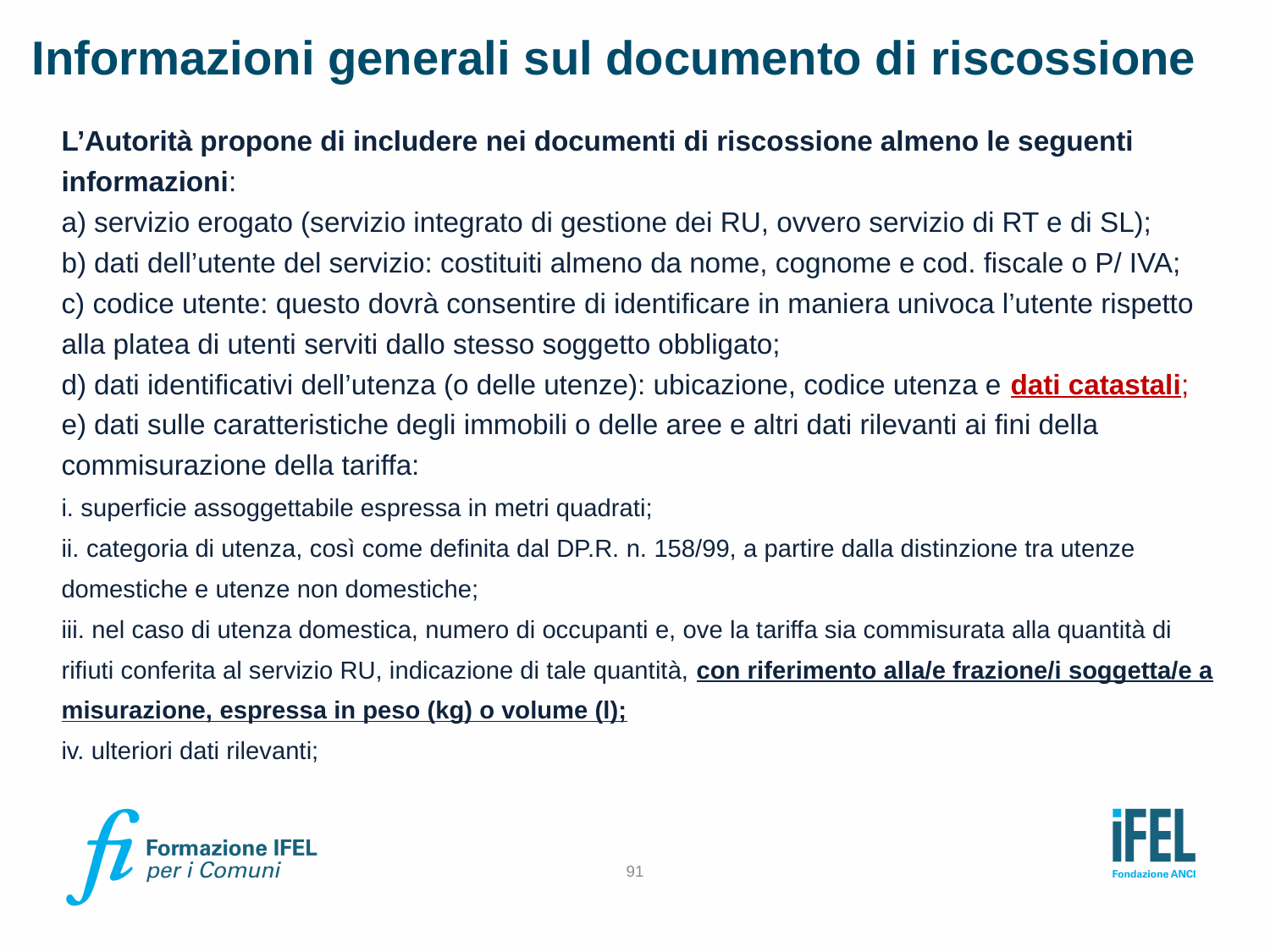

# Informazioni generali sul documento di riscossione
L’Autorità propone di includere nei documenti di riscossione almeno le seguenti
informazioni:
a) servizio erogato (servizio integrato di gestione dei RU, ovvero servizio di RT e di SL);
b) dati dell’utente del servizio: costituiti almeno da nome, cognome e cod. fiscale o P/ IVA;
c) codice utente: questo dovrà consentire di identificare in maniera univoca l’utente rispetto alla platea di utenti serviti dallo stesso soggetto obbligato;
d) dati identificativi dell’utenza (o delle utenze): ubicazione, codice utenza e dati catastali;
e) dati sulle caratteristiche degli immobili o delle aree e altri dati rilevanti ai fini della commisurazione della tariffa:
i. superficie assoggettabile espressa in metri quadrati;
ii. categoria di utenza, così come definita dal DP.R. n. 158/99, a partire dalla distinzione tra utenze domestiche e utenze non domestiche;
iii. nel caso di utenza domestica, numero di occupanti e, ove la tariffa sia commisurata alla quantità di rifiuti conferita al servizio RU, indicazione di tale quantità, con riferimento alla/e frazione/i soggetta/e a misurazione, espressa in peso (kg) o volume (l);
iv. ulteriori dati rilevanti;
91